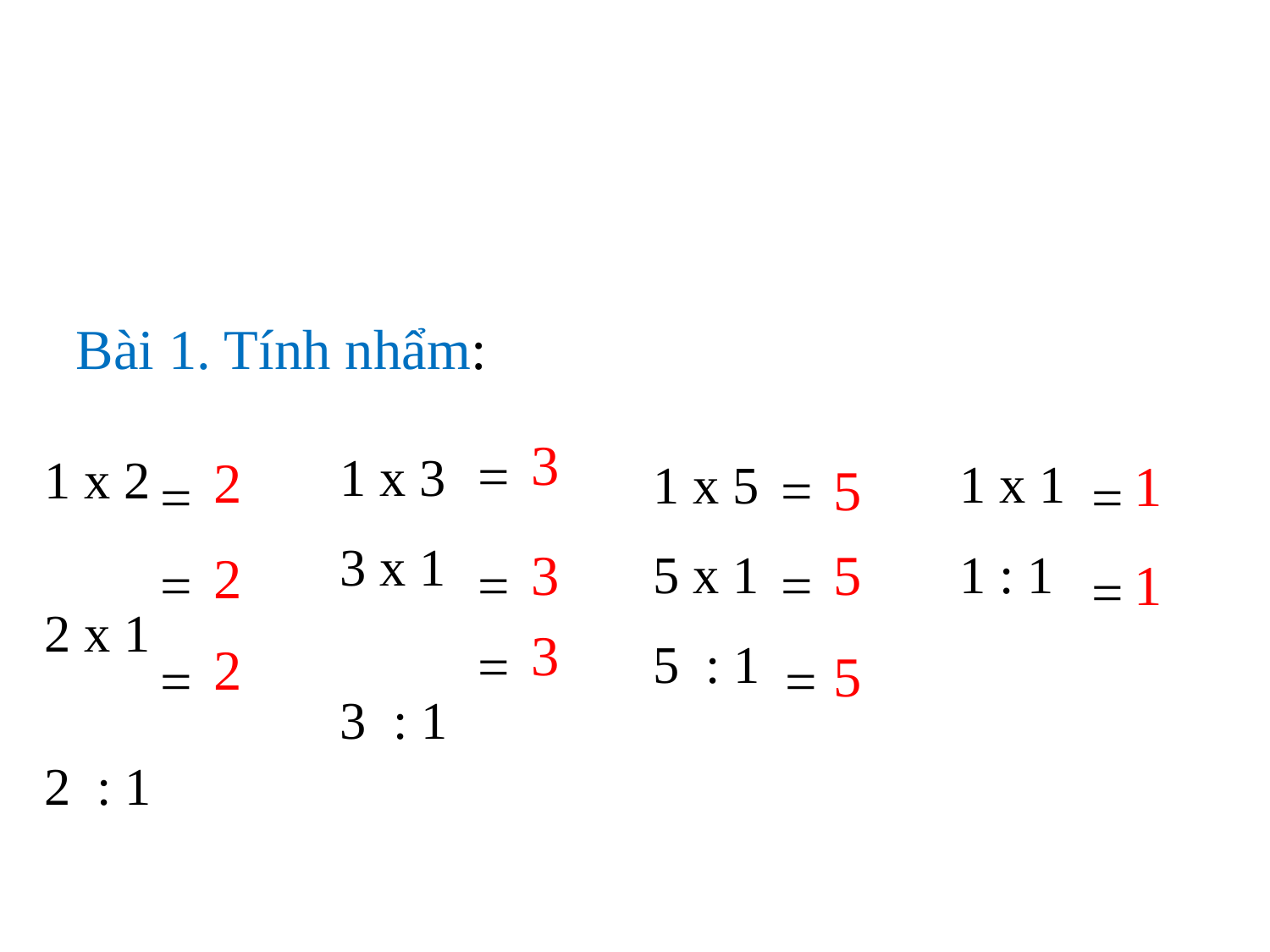

Bài 1. Tính nhẩm:
3
=
1 x 3
3 x 1
3  : 1
1 x 2
2 x 1
2  : 1
2
1 x 1
1 : 1
1
1 x 5
5 x 1
5  : 1
=
5
=
=
3
5
2
=
=
=
1
=
3
=
2
5
=
=